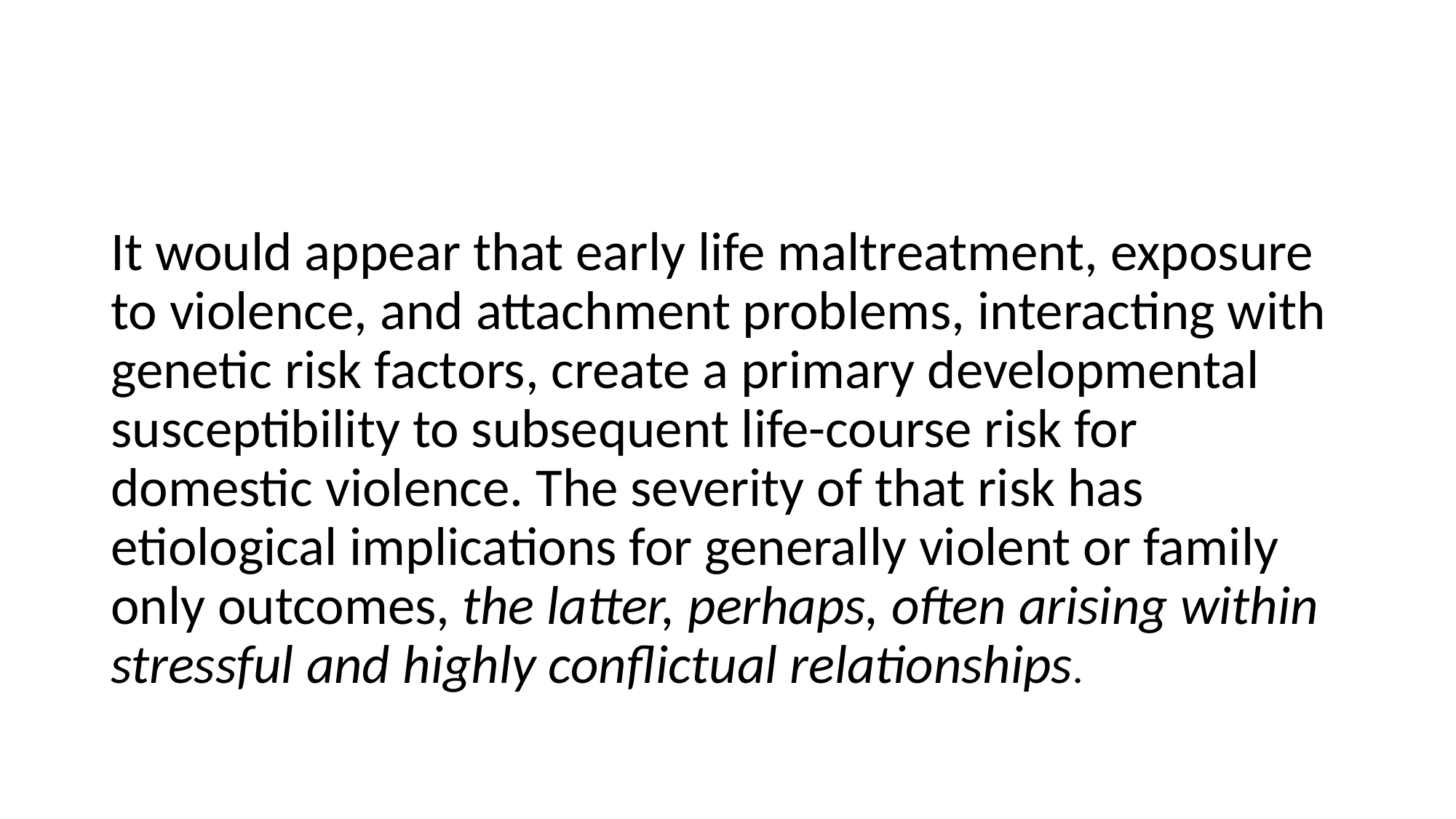

#
It would appear that early life maltreatment, exposure to violence, and attachment problems, interacting with genetic risk factors, create a primary developmental susceptibility to subsequent life-course risk for domestic violence. The severity of that risk has etiological implications for generally violent or family only outcomes, the latter, perhaps, often arising within stressful and highly conflictual relationships.